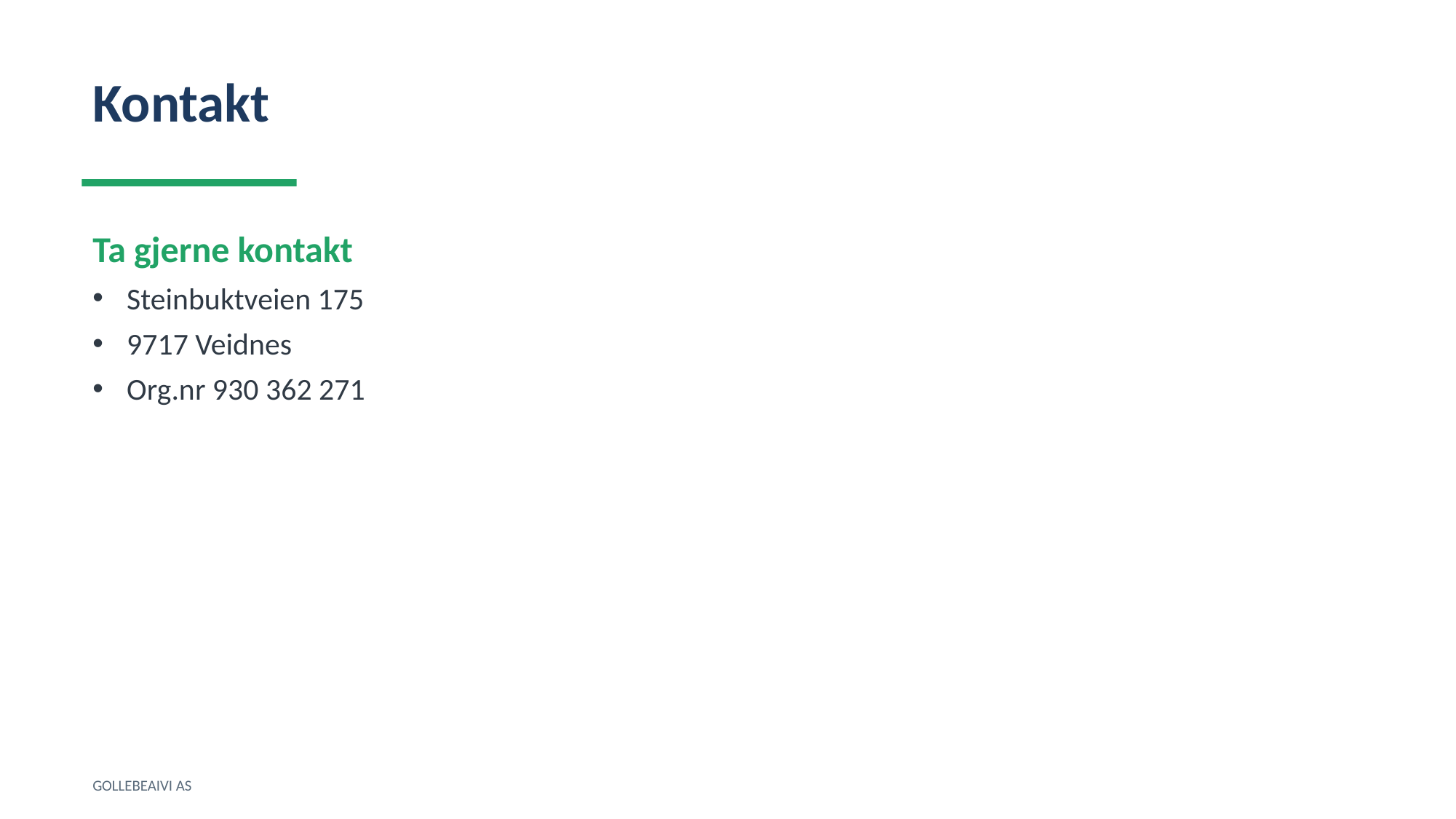

Kontakt

Ta gjerne kontakt
Steinbuktveien 175
9717 Veidnes
Org.nr 930 362 271
GOLLEBEAIVI AS